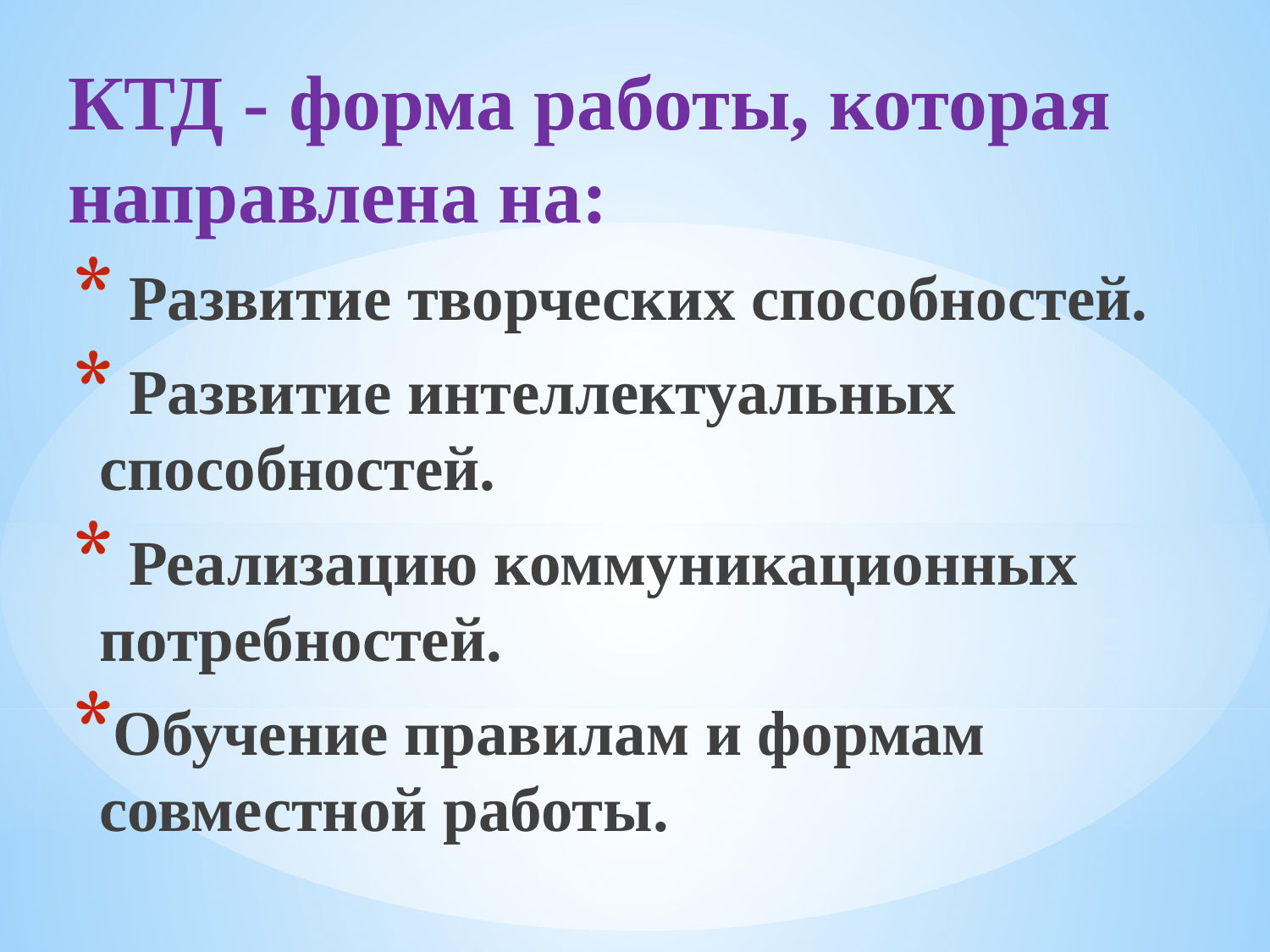

КТД - форма работы, которая направлена на:
 Развитие творческих способностей.
 Развитие интеллектуальных способностей.
 Реализацию коммуникационных потребностей.
Обучение правилам и формам совместной работы.

#